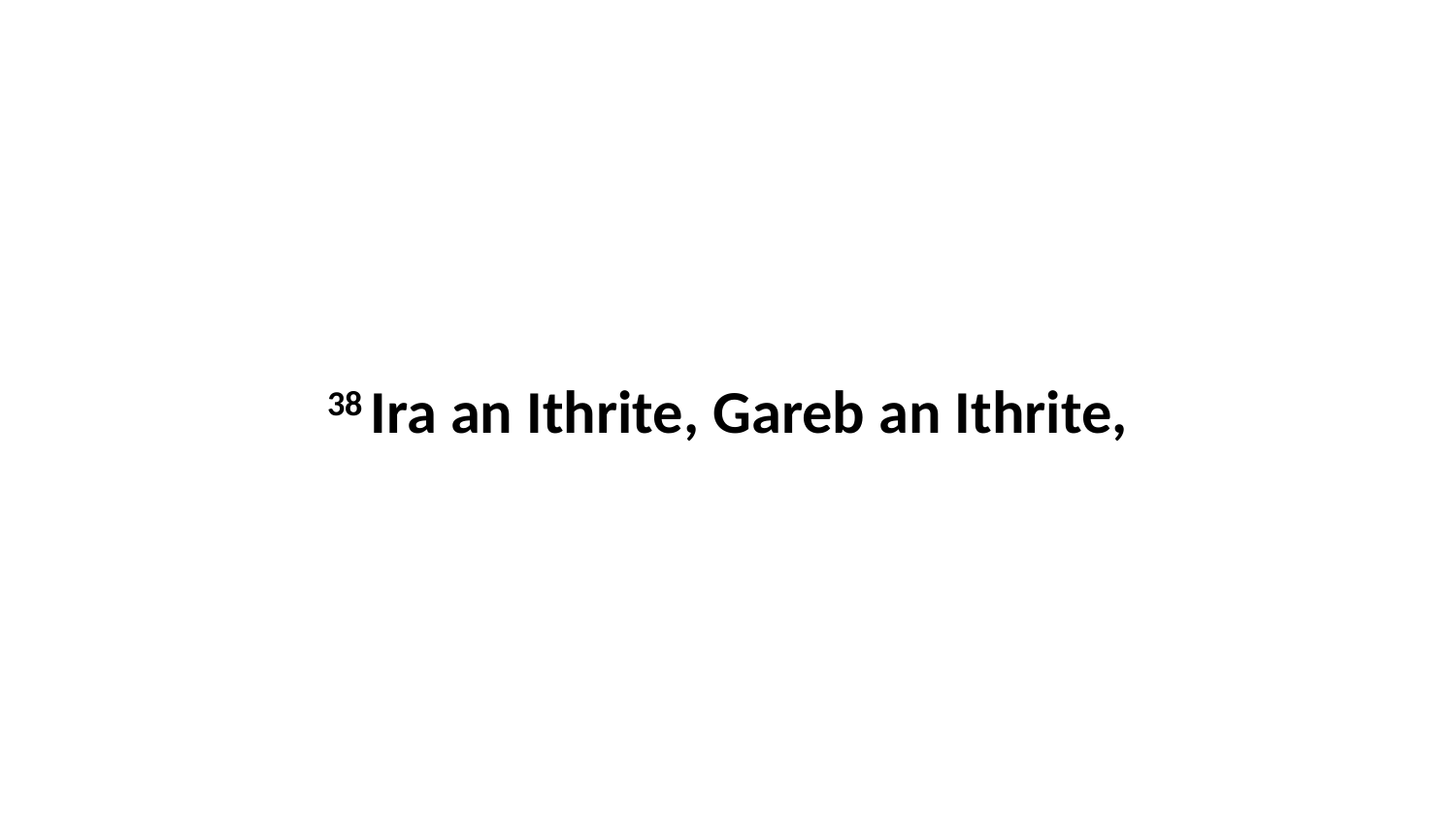

38 Ira an Ithrite, Gareb an Ithrite,